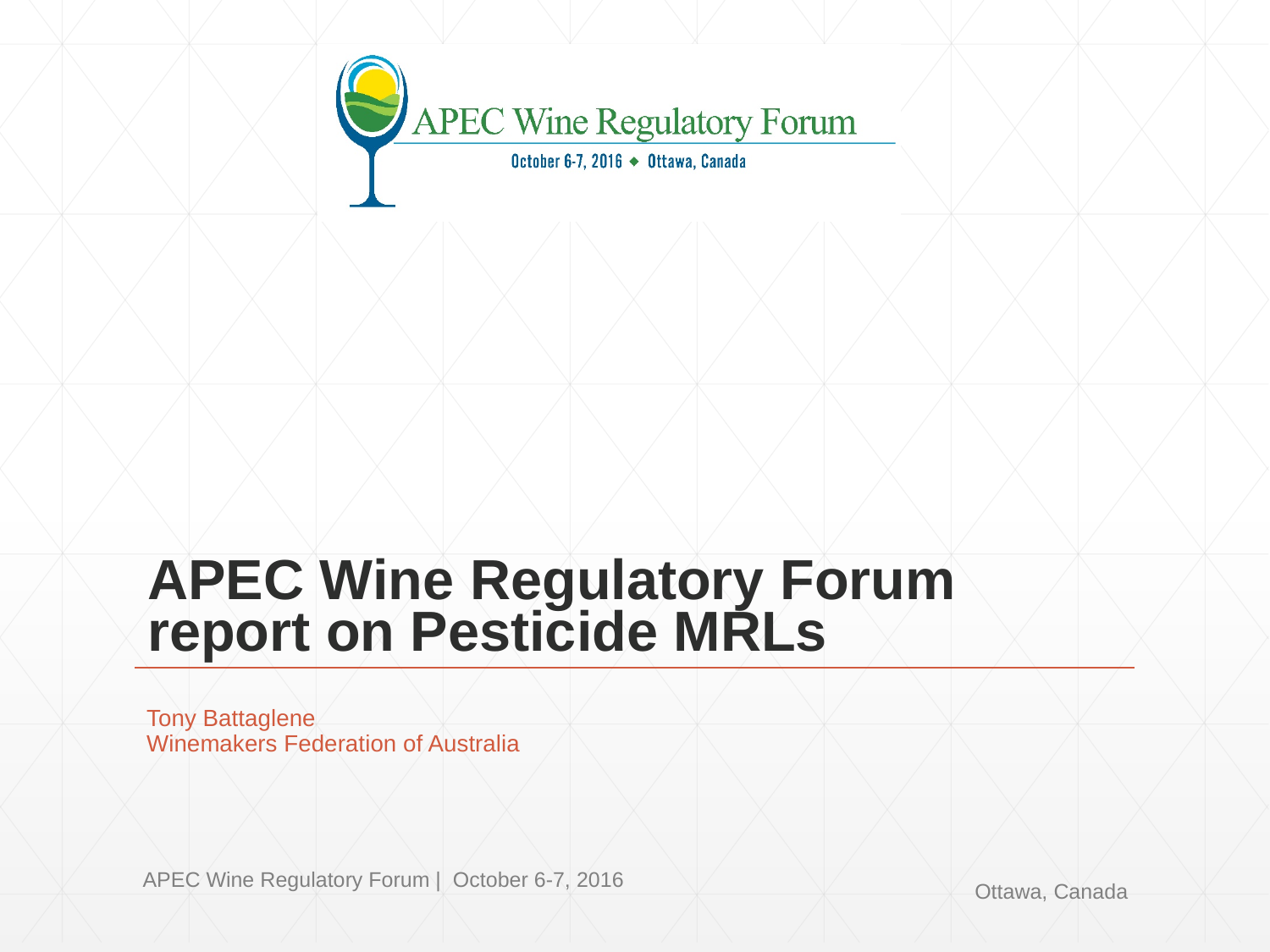

# APEC Wine Regulatory Forum report on Pesticide MRLs
Tony Battaglene
Winemakers Federation of Australia